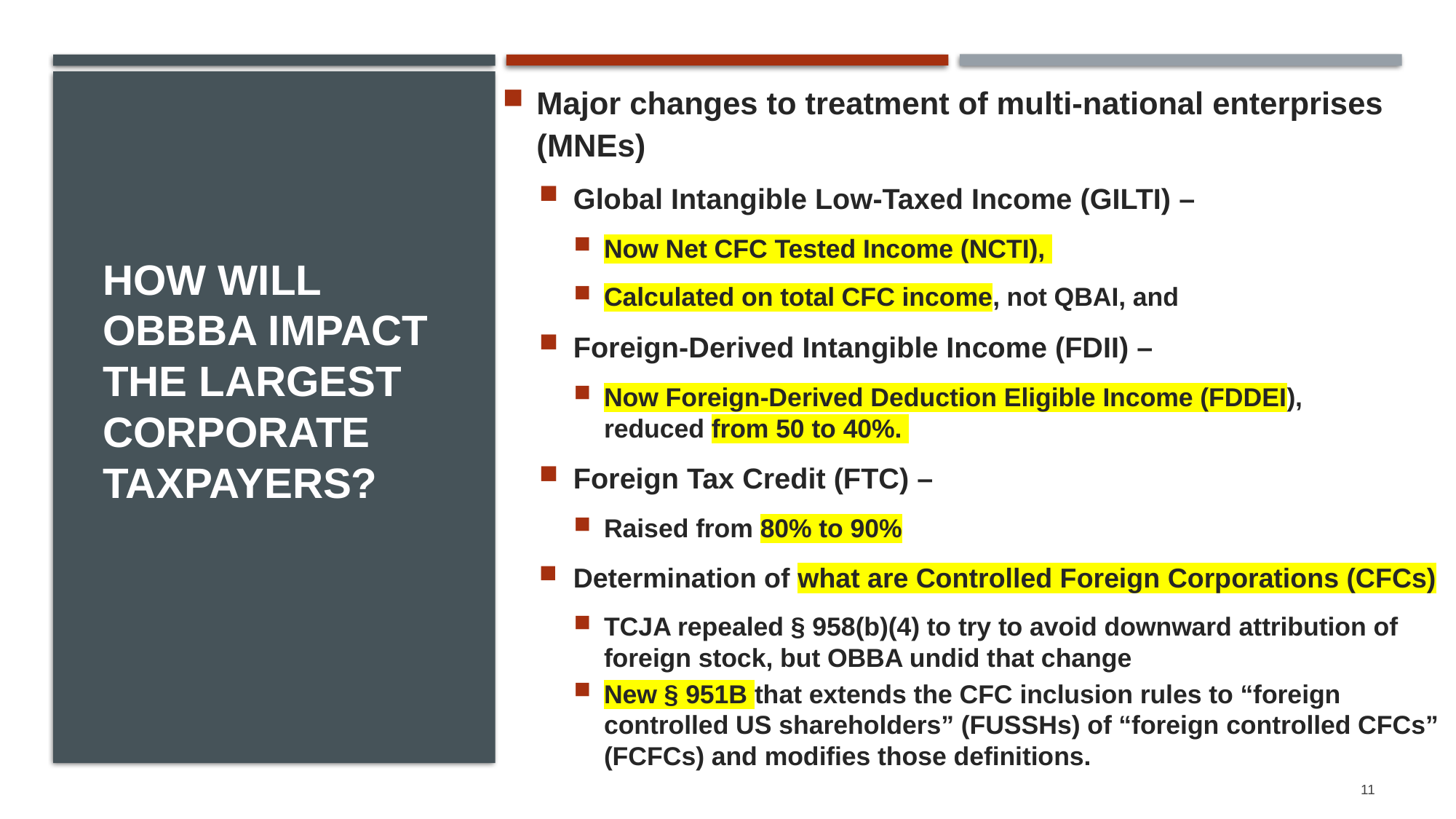

Major changes to treatment of multi-national enterprises (MNEs)
Global Intangible Low-Taxed Income (GILTI) –
Now Net CFC Tested Income (NCTI),
Calculated on total CFC income, not QBAI, and
Foreign-Derived Intangible Income (FDII) –
Now Foreign-Derived Deduction Eligible Income (FDDEI),
reduced from 50 to 40%.
Foreign Tax Credit (FTC) –
Raised from 80% to 90%
Determination of what are Controlled Foreign Corporations (CFCs)
TCJA repealed § 958(b)(4) to try to avoid downward attribution of foreign stock, but OBBA undid that change
New § 951B that extends the CFC inclusion rules to “foreign controlled US shareholders” (FUSSHs) of “foreign controlled CFCs” (FCFCs) and modifies those definitions.

# How will OBBBA impact the largest corporate taxpayers?
11